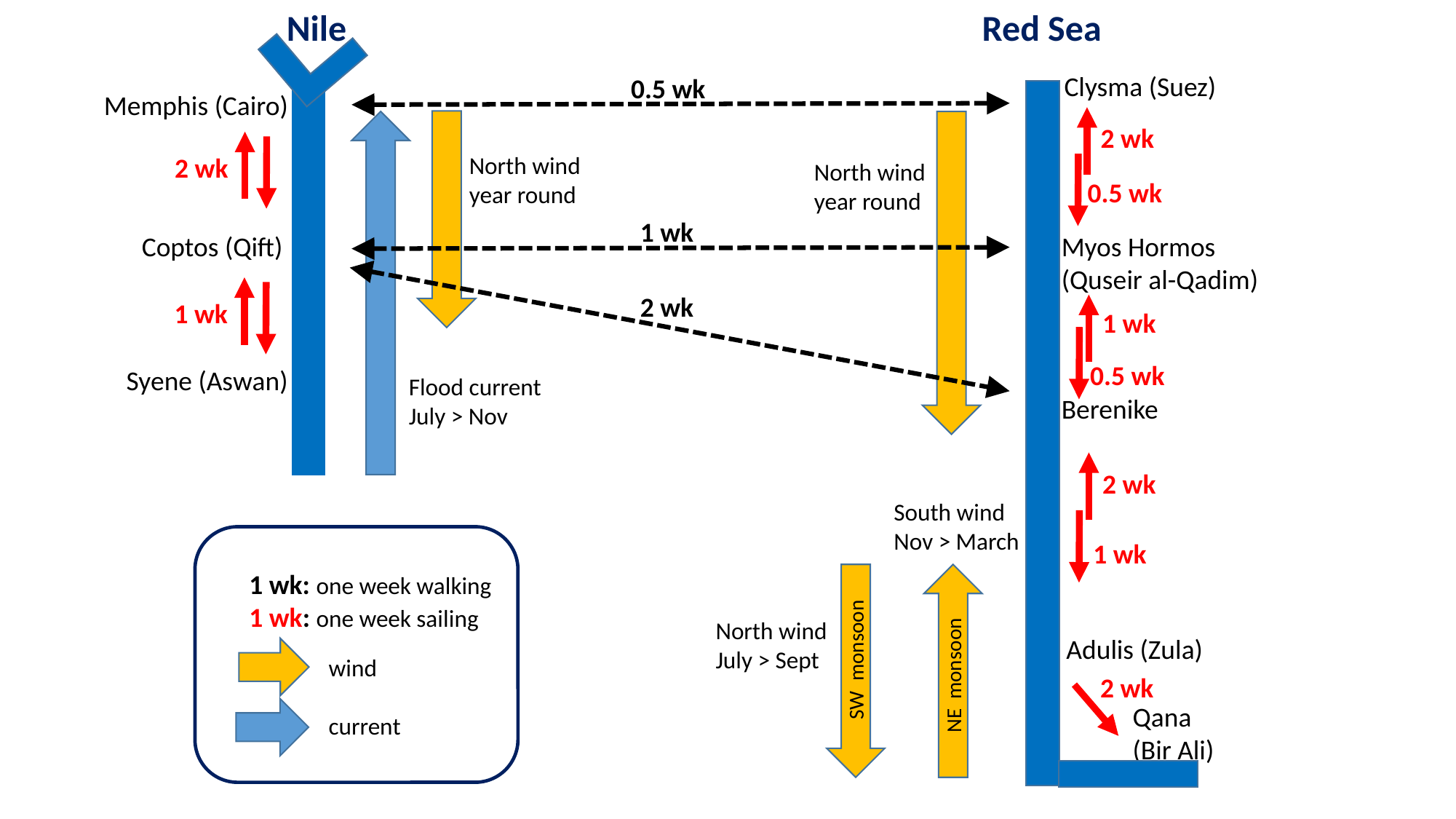

Red Sea
Clysma (Suez)

Myos Hormos (Quseir al-Qadim)
Berenike
Adulis (Zula)
Qana (Bir Ali)

2 wk
1 wk
2 wk
2 wk
Nile

Memphis (Cairo)
Coptos (Qift)
Syene (Aswan)
0.5 wk

North wind
year round

Flood current
July > Nov

North wind
year round
South wind
Nov > March

North wind
July > Sept
2 wk
0.5 wk
1 wk
2 wk
1 wk
0.5 wk

1 wk: one week walking
1 wk: one week sailing

wind

current

1 wk
SW  monsoon
NE  monsoon